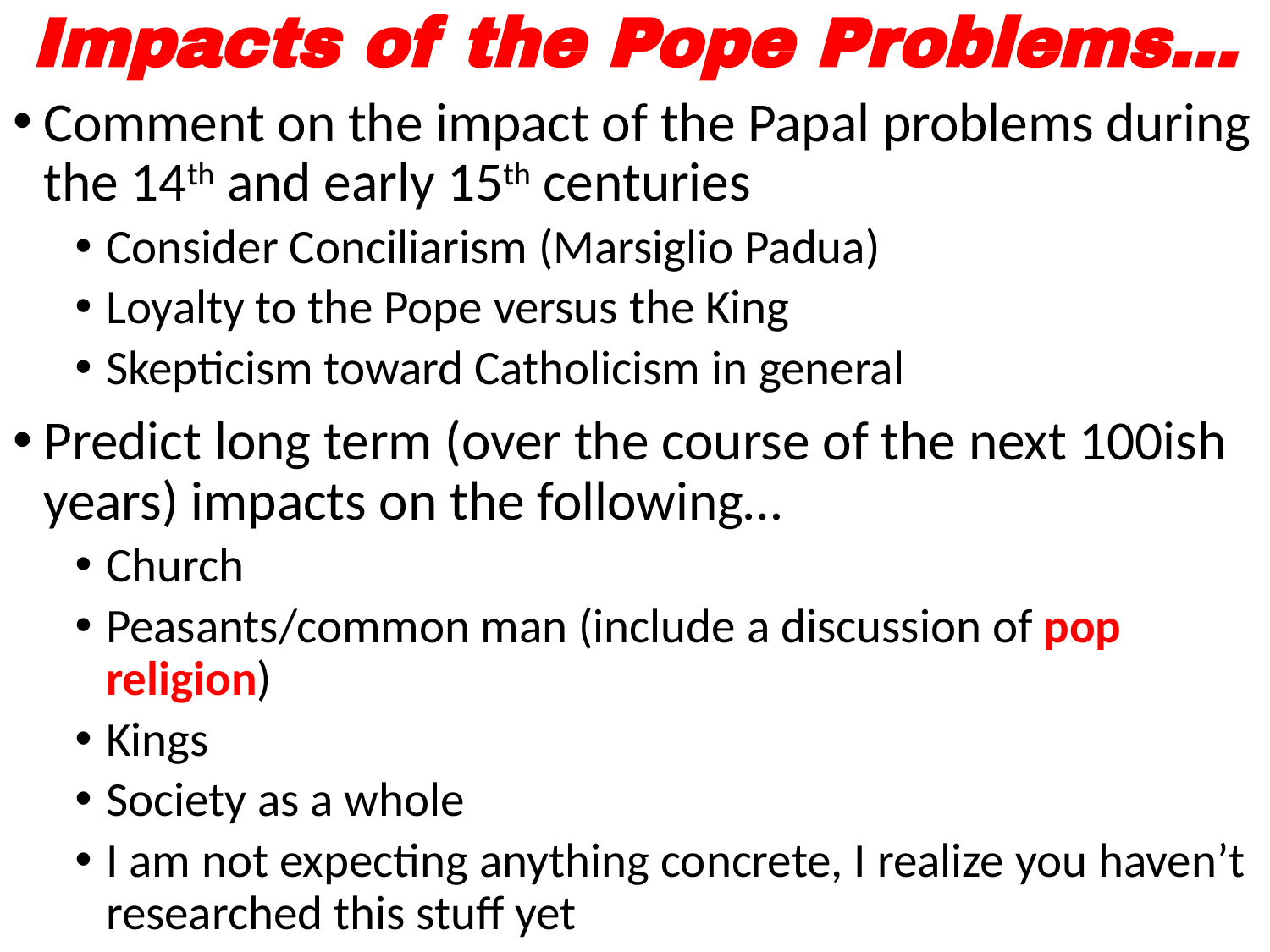

# Impacts of the Pope Problems…
Comment on the impact of the Papal problems during the 14th and early 15th centuries
Consider Conciliarism (Marsiglio Padua)
Loyalty to the Pope versus the King
Skepticism toward Catholicism in general
Predict long term (over the course of the next 100ish years) impacts on the following…
Church
Peasants/common man (include a discussion of pop religion)
Kings
Society as a whole
I am not expecting anything concrete, I realize you haven’t researched this stuff yet